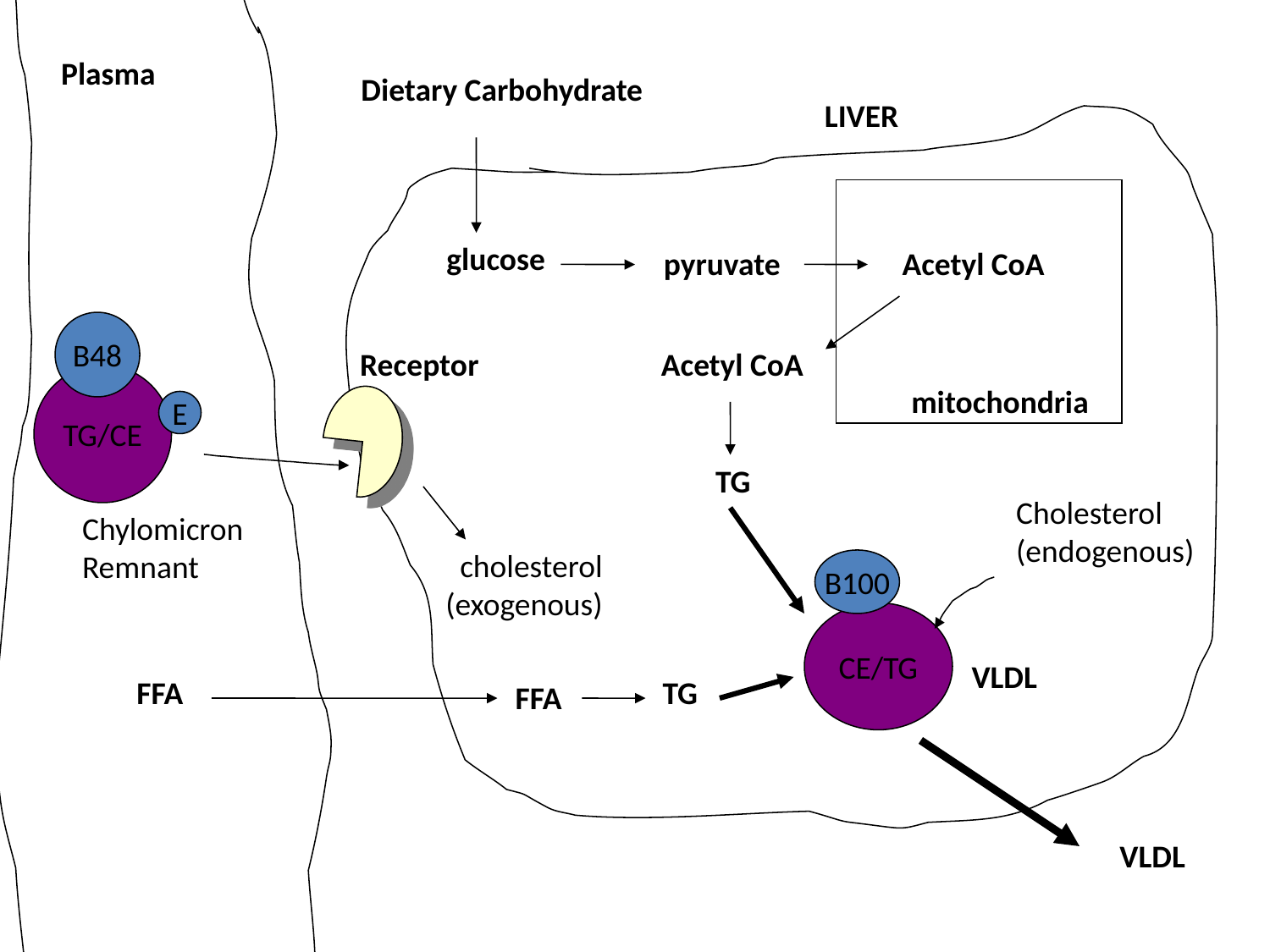

Plasma
Dietary Carbohydrate
LIVER

glucose
pyruvate
Acetyl CoA

B48
Receptor
Acetyl CoA
TG/CE
mitochondria

E

TG

Cholesterol
(endogenous)
Chylomicron
Remnant

  cholesterol
(exogenous)
B100

CE/TG
VLDL
FFA
TG
FFA

VLDL